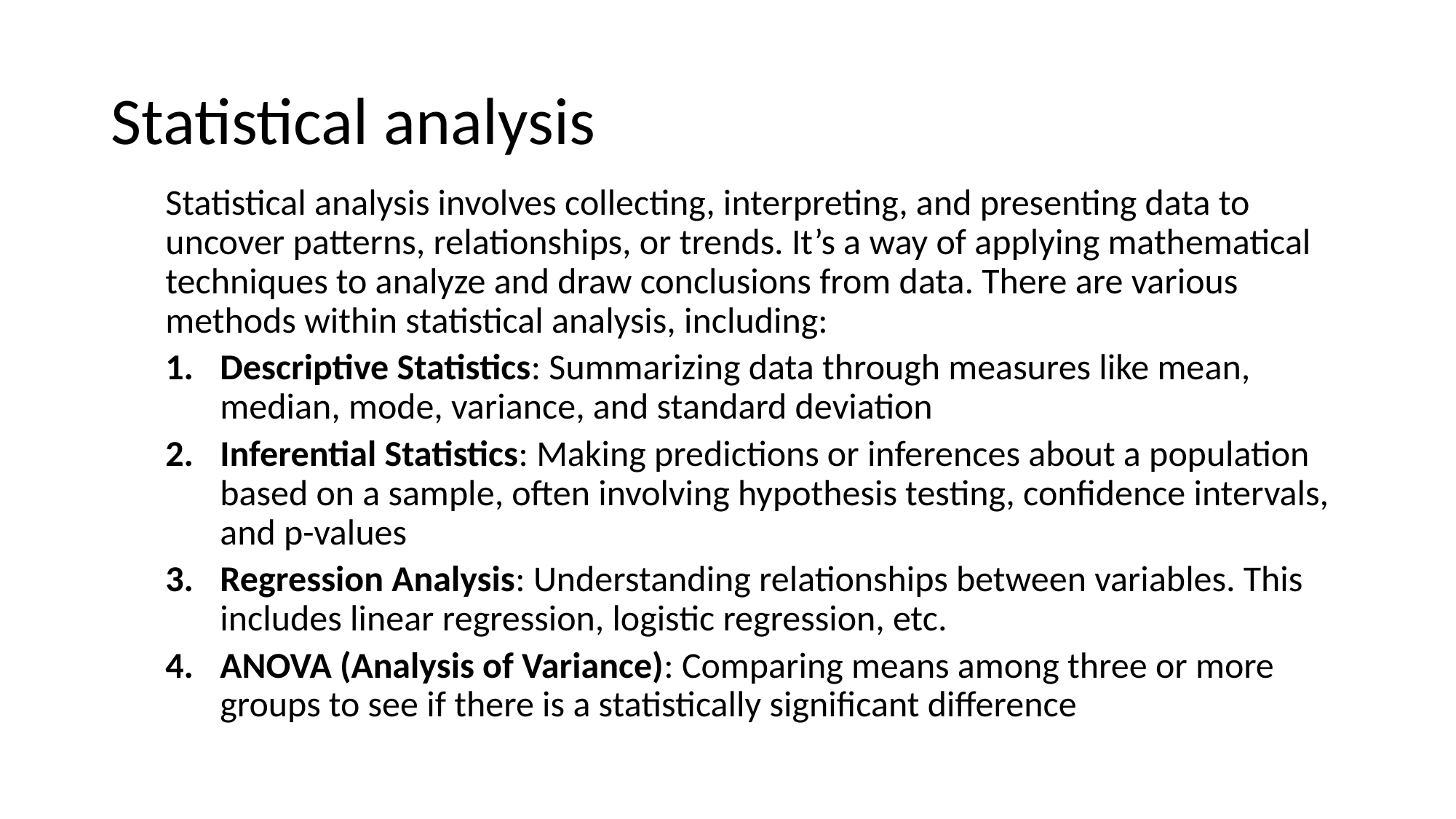

# Statistical analysis
Statistical analysis involves collecting, interpreting, and presenting data to uncover patterns, relationships, or trends. It’s a way of applying mathematical techniques to analyze and draw conclusions from data. There are various methods within statistical analysis, including:
Descriptive Statistics: Summarizing data through measures like mean, median, mode, variance, and standard deviation
Inferential Statistics: Making predictions or inferences about a population based on a sample, often involving hypothesis testing, confidence intervals, and p-values
Regression Analysis: Understanding relationships between variables. This includes linear regression, logistic regression, etc.
ANOVA (Analysis of Variance): Comparing means among three or more groups to see if there is a statistically significant difference